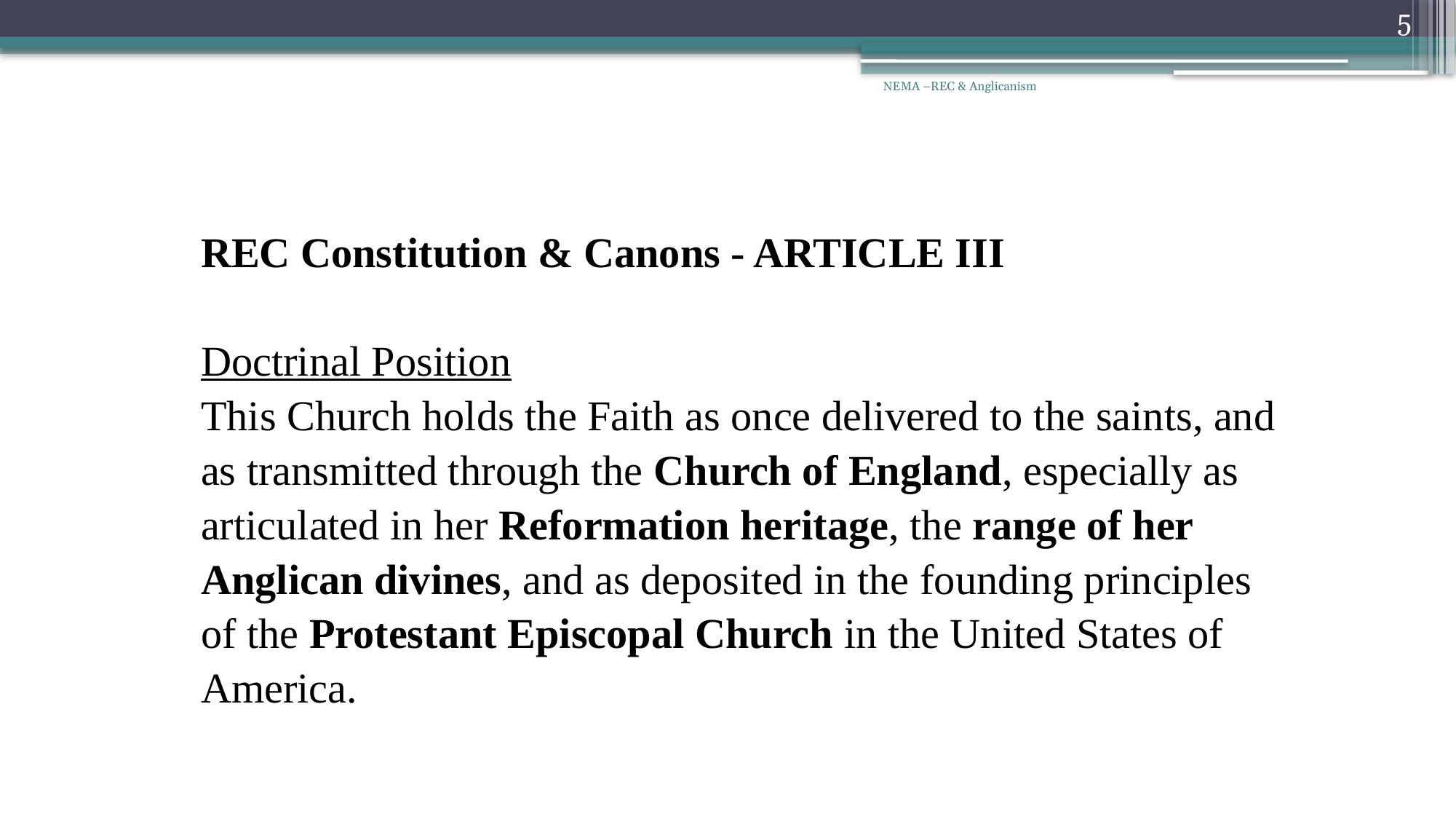

5
NEMA –REC & Anglicanism

REC Constitution & Canons - ARTICLE III

Doctrinal Position
This Church holds the Faith as once delivered to the saints, and as transmitted through the Church of England, especially as articulated in her Reformation heritage, the range of her Anglican divines, and as deposited in the founding principles of the Protestant Episcopal Church in the United States of America.